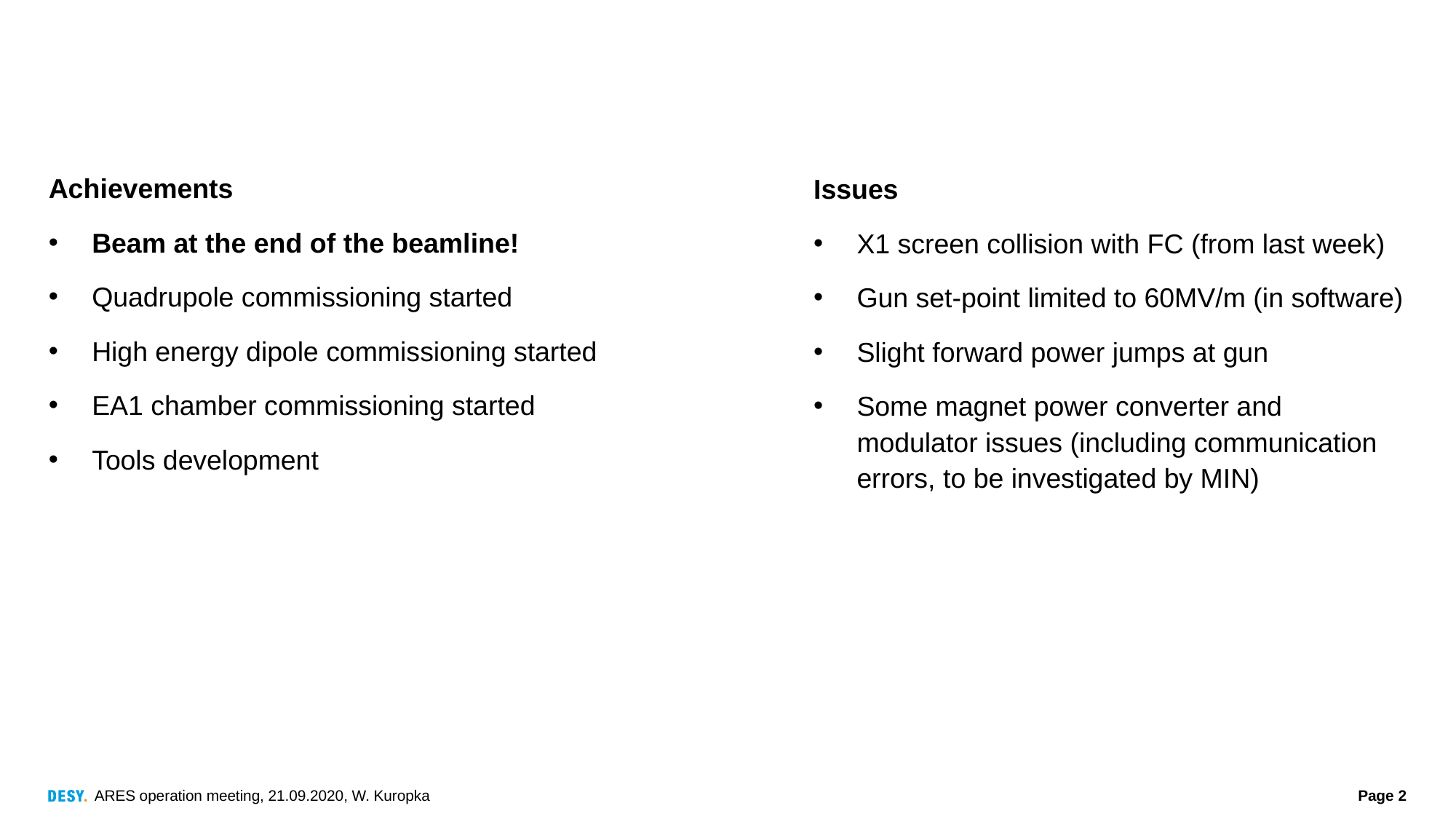

#

Achievements
Beam at the end of the beamline!
Quadrupole commissioning started
High energy dipole commissioning started
EA1 chamber commissioning started
Tools development
Issues
X1 screen collision with FC (from last week)
Gun set-point limited to 60MV/m (in software)
Slight forward power jumps at gun
Some magnet power converter and modulator issues (including communication errors, to be investigated by MIN)

ARES operation meeting, 21.09.2020, W. Kuropka